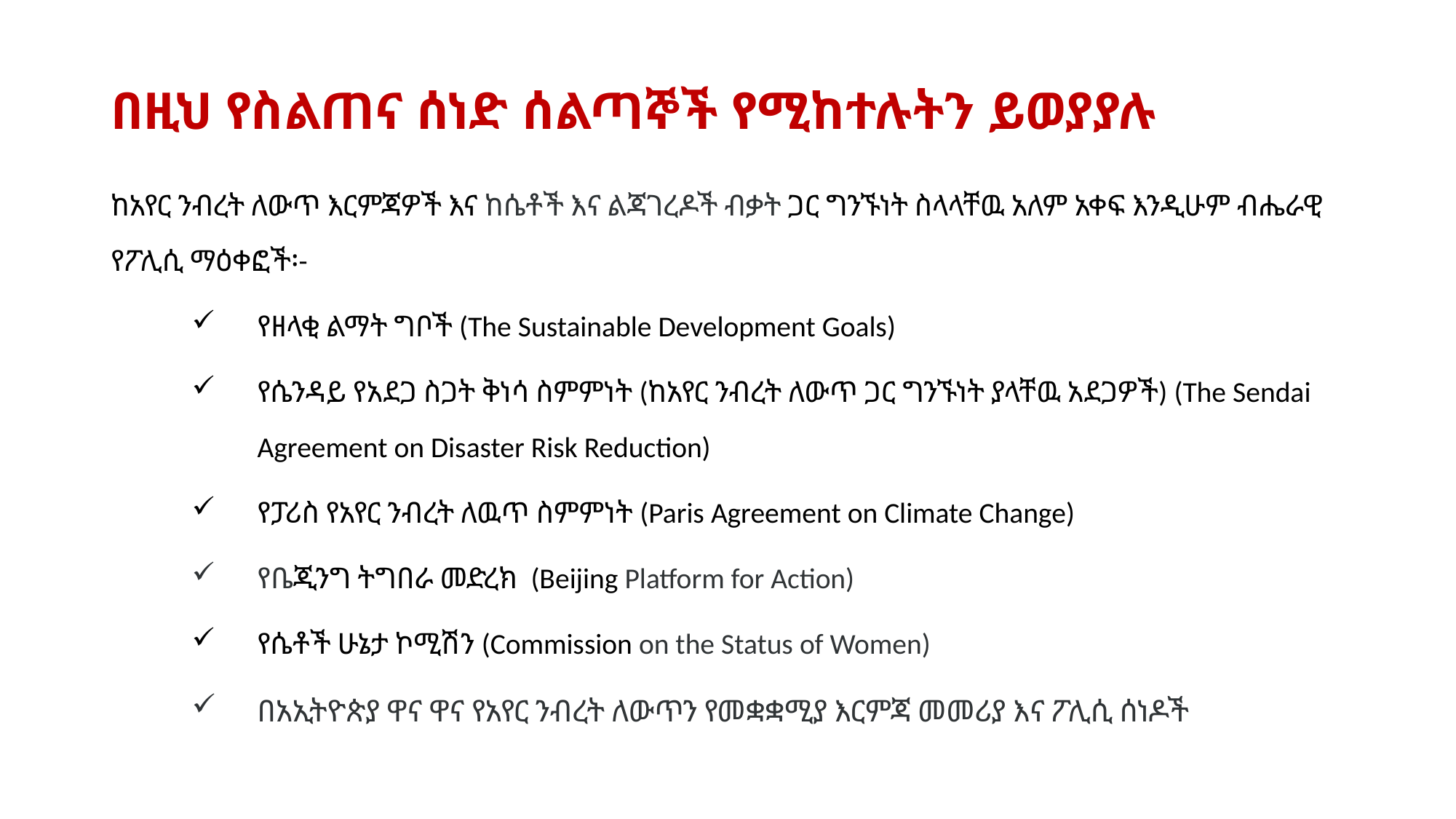

# በዚህ የስልጠና ሰነድ ሰልጣኞች የሚከተሉትን ይወያያሉ
ከአየር ንብረት ለውጥ እርምጃዎች እና ከሴቶች እና ልጃገረዶች ብቃት ጋር ግንኙነት ስላላቸዉ አለም አቀፍ እንዲሁም ብሔራዊ የፖሊሲ ማዕቀፎች፡-
የዘላቂ ልማት ግቦች (The Sustainable Development Goals)
የሴንዳይ የአደጋ ስጋት ቅነሳ ስምምነት (ከአየር ንብረት ለውጥ ጋር ግንኙነት ያላቸዉ አደጋዎች) (The Sendai Agreement on Disaster Risk Reduction)
የፓሪስ የአየር ንብረት ለዉጥ ስምምነት (Paris Agreement on Climate Change)
የቤጂንግ ትግበራ መድረክ  (Beijing Platform for Action)
የሴቶች ሁኔታ ኮሚሽን (Commission on the Status of Women)
በአኢትዮጵያ ዋና ዋና የአየር ንብረት ለውጥን የመቋቋሚያ እርምጃ መመሪያ እና ፖሊሲ ሰነዶች